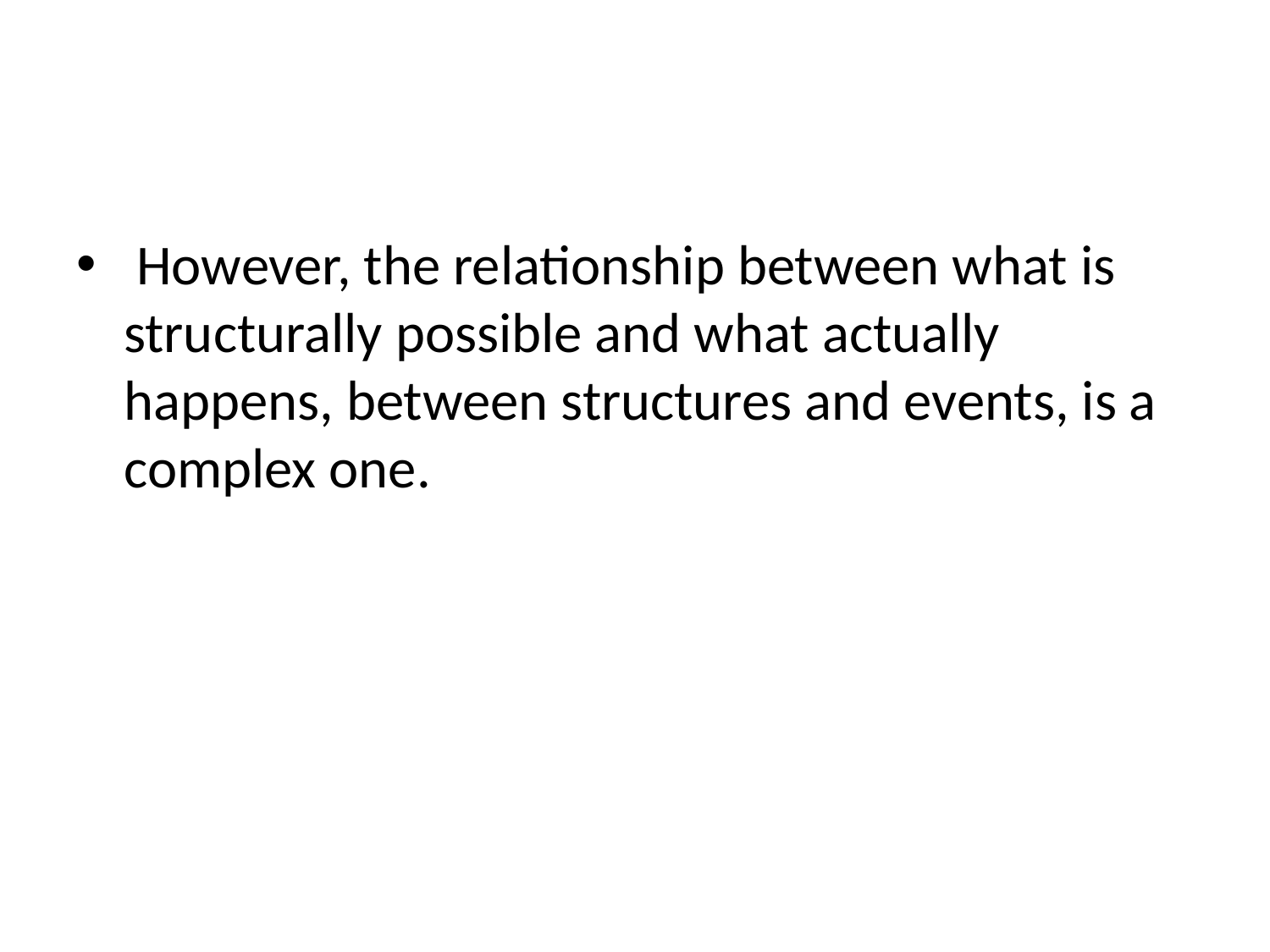

However, the relationship between what is structurally possible and what actually happens, between structures and events, is a complex one.